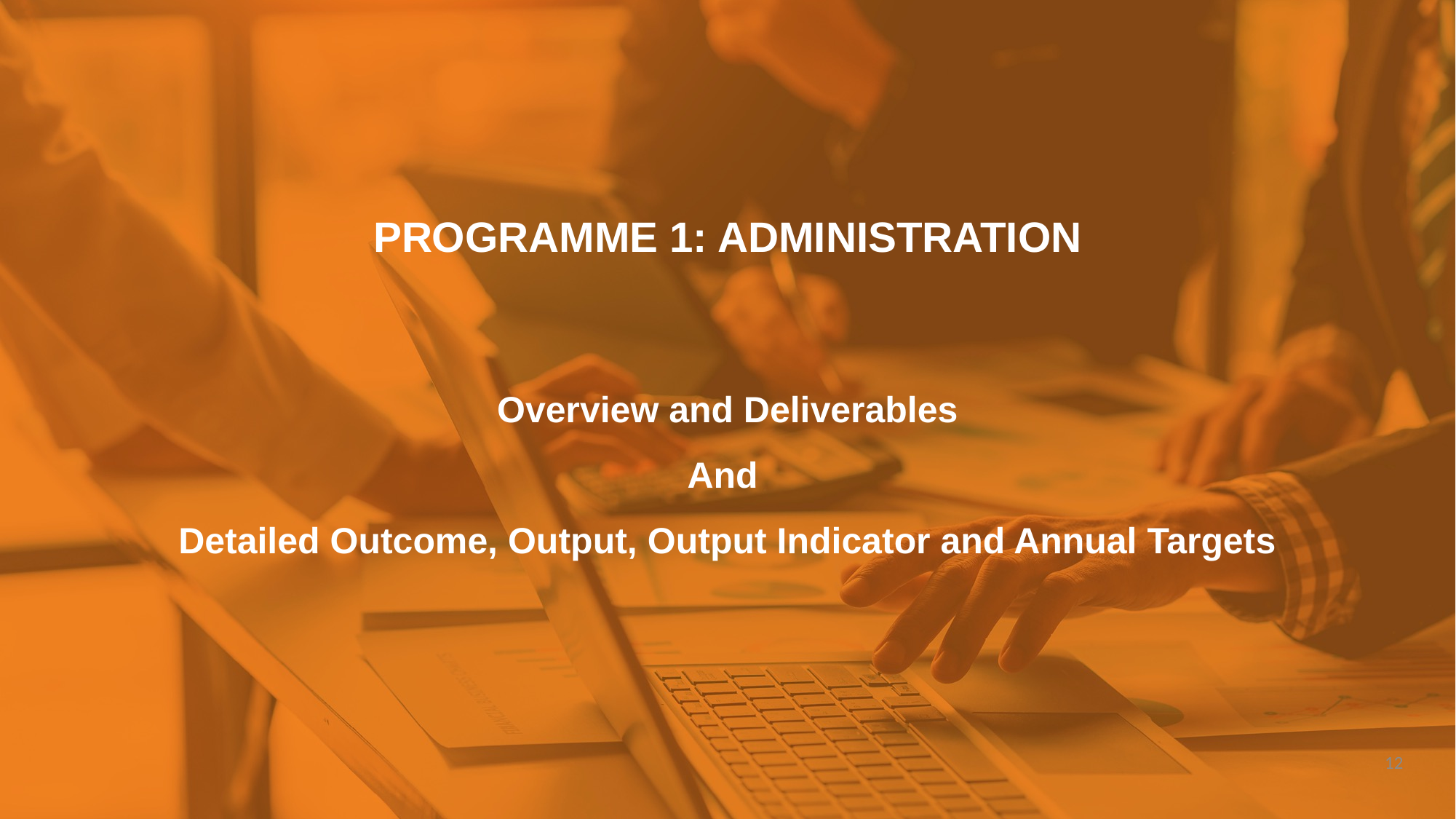

PROGRAMME 1: ADMINISTRATION
Overview and Deliverables
And
Detailed Outcome, Output, Output Indicator and Annual Targets
12